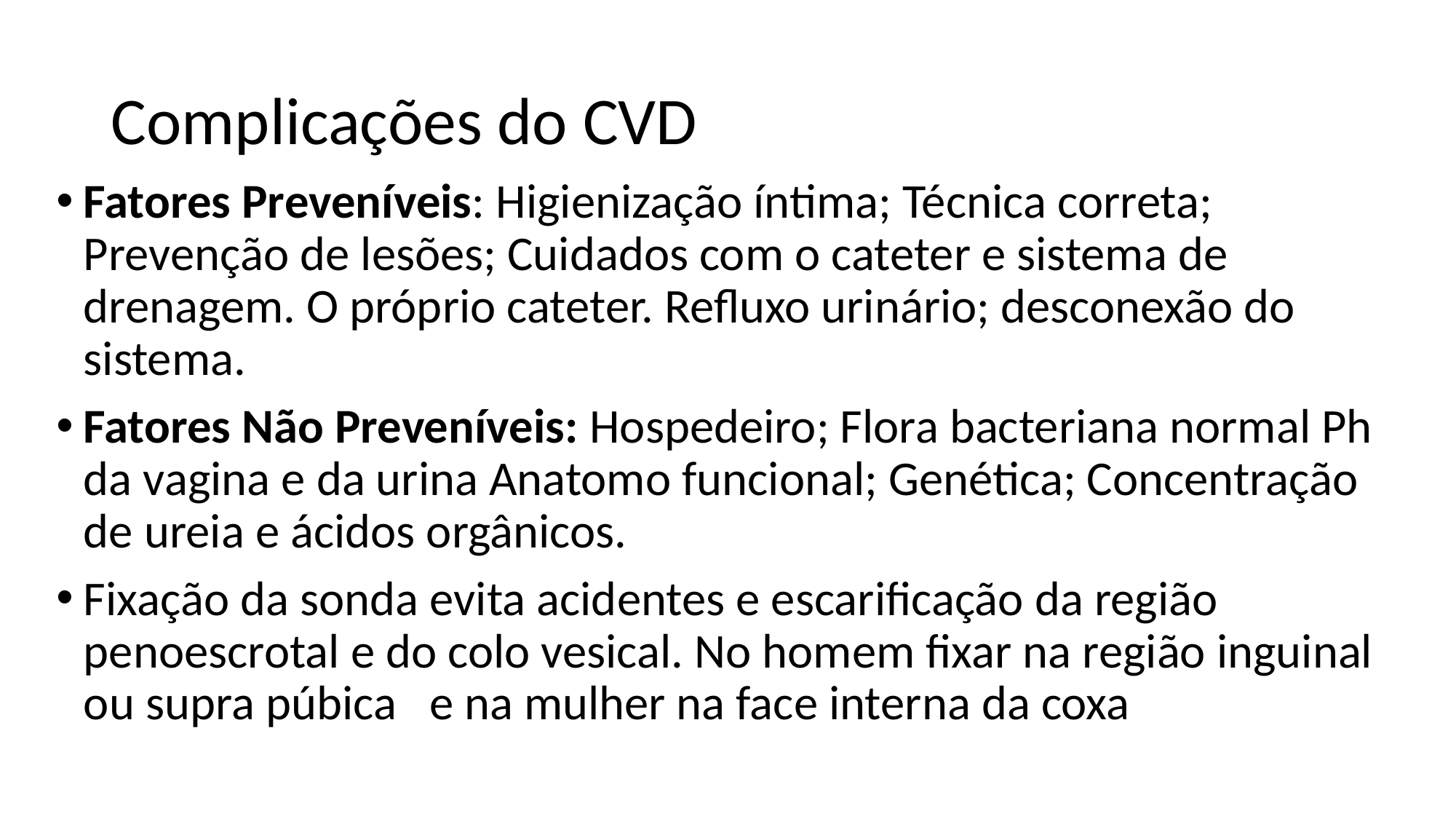

# Complicações do CVD
Fatores Preveníveis: Higienização íntima; Técnica correta; Prevenção de lesões; Cuidados com o cateter e sistema de drenagem. O próprio cateter. Refluxo urinário; desconexão do sistema.
Fatores Não Preveníveis: Hospedeiro; Flora bacteriana normal Ph da vagina e da urina Anatomo funcional; Genética; Concentração de ureia e ácidos orgânicos.
Fixação da sonda evita acidentes e escarificação da região penoescrotal e do colo vesical. No homem fixar na região inguinal ou supra púbica   e na mulher na face interna da coxa